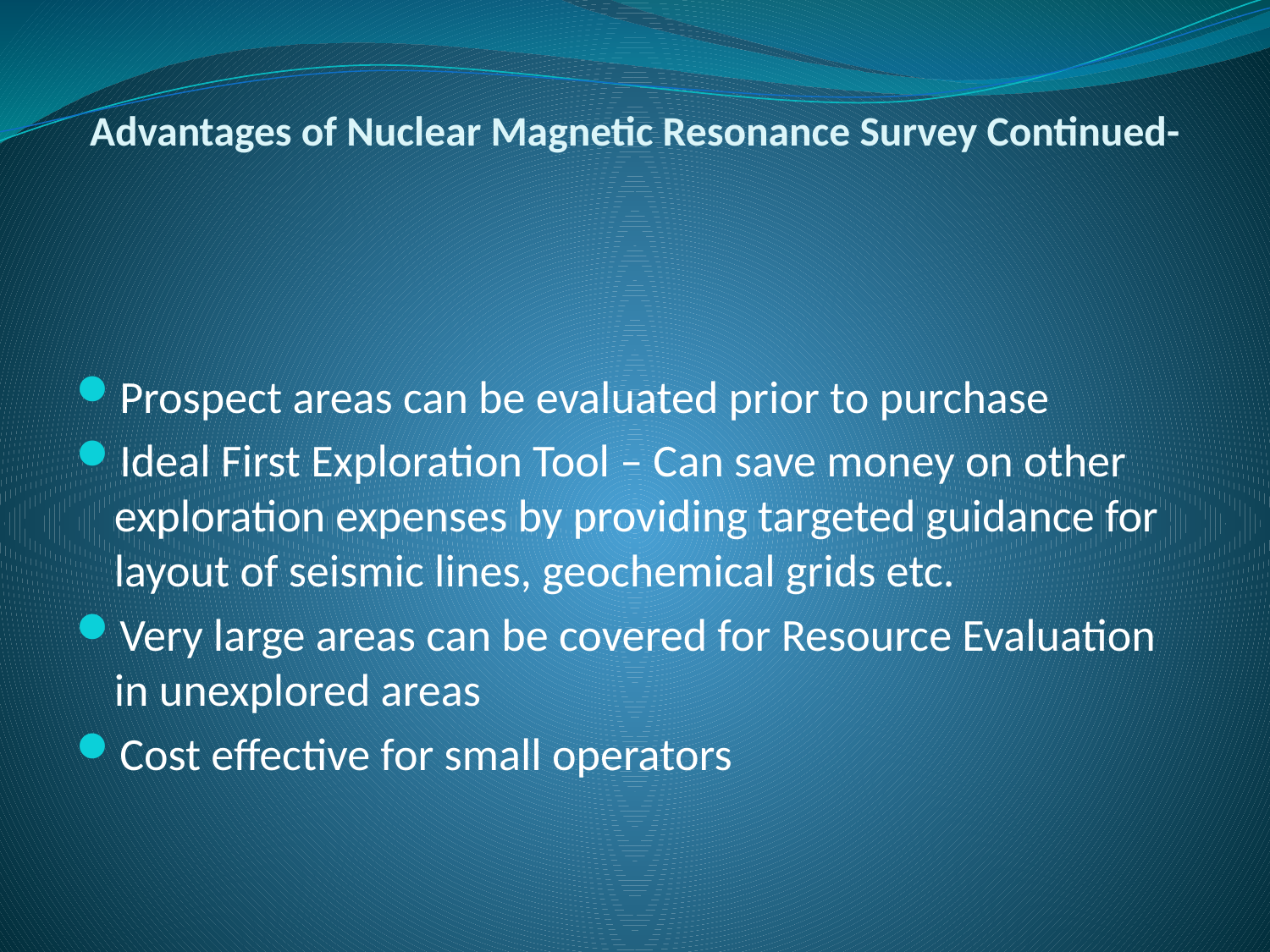

# Advantages of Nuclear Magnetic Resonance Survey Continued-
Prospect areas can be evaluated prior to purchase
Ideal First Exploration Tool – Can save money on other exploration expenses by providing targeted guidance for layout of seismic lines, geochemical grids etc.
Very large areas can be covered for Resource Evaluation in unexplored areas
Cost effective for small operators